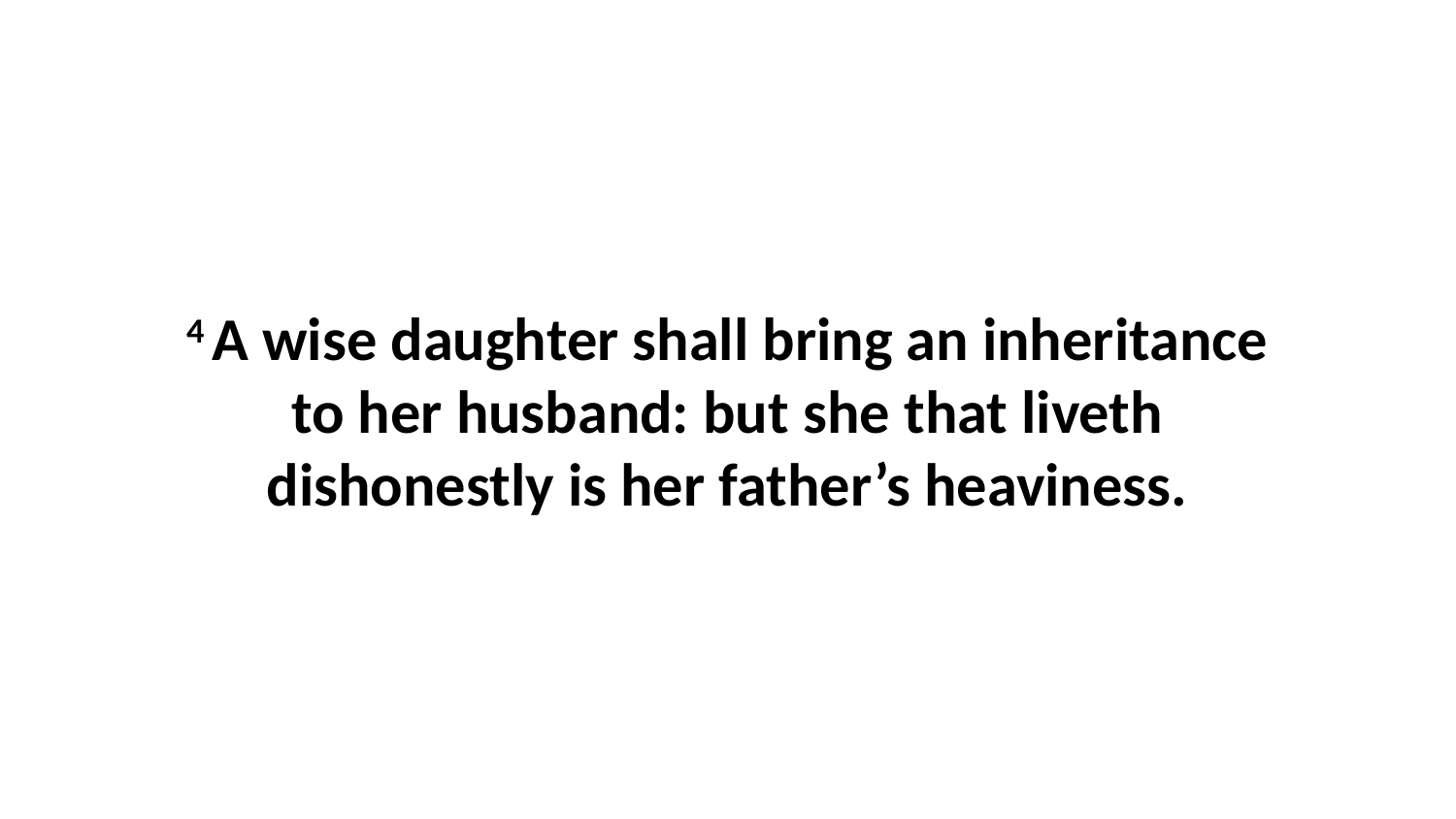

4 A wise daughter shall bring an inheritance to her husband: but she that liveth dishonestly is her father’s heaviness.